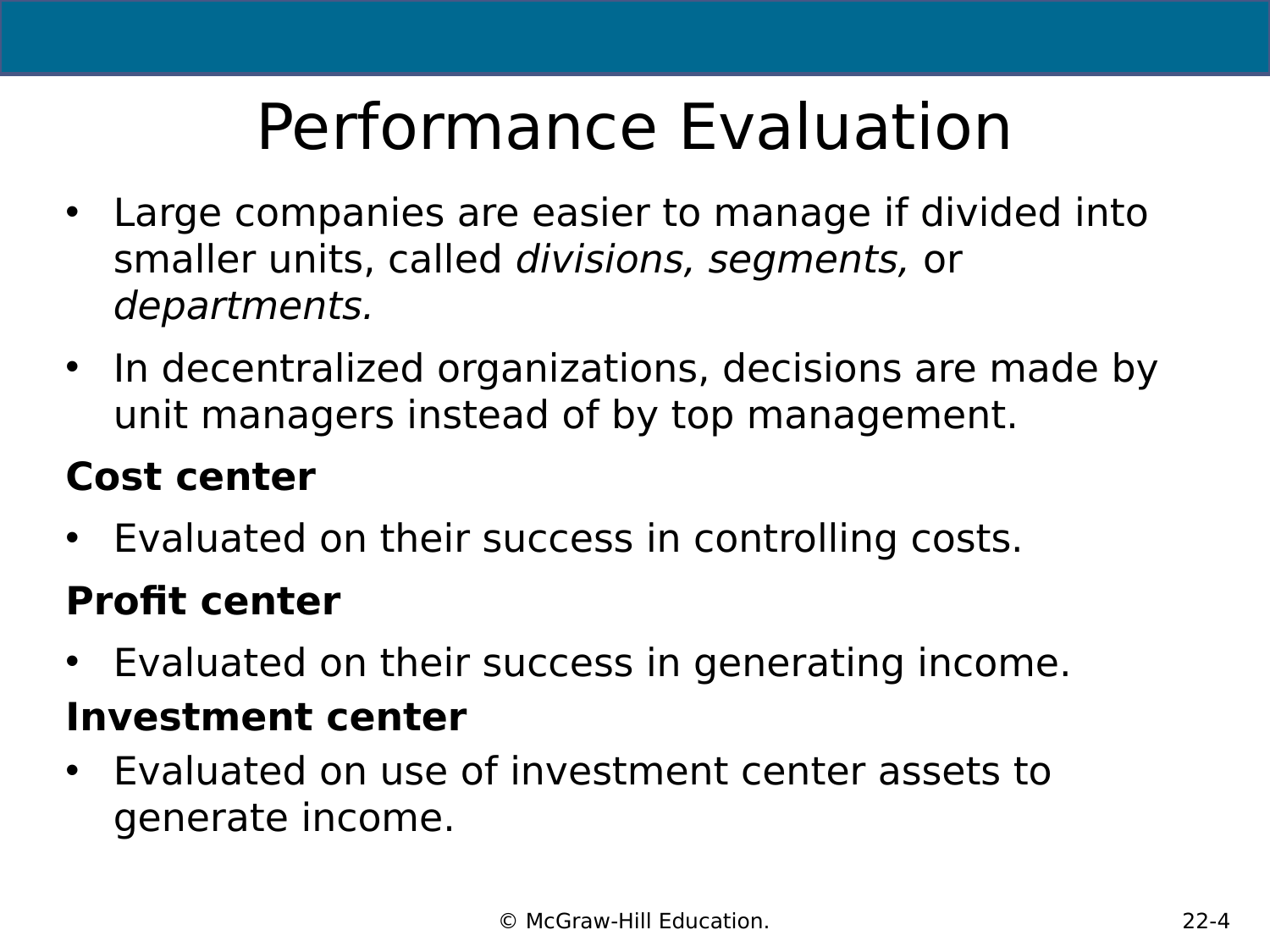

# Performance Evaluation
Large companies are easier to manage if divided into smaller units, called divisions, segments, or departments.
In decentralized organizations, decisions are made by unit managers instead of by top management.
Cost center
Evaluated on their success in controlling costs.
Profit center
Evaluated on their success in generating income.
Investment center
Evaluated on use of investment center assets to generate income.